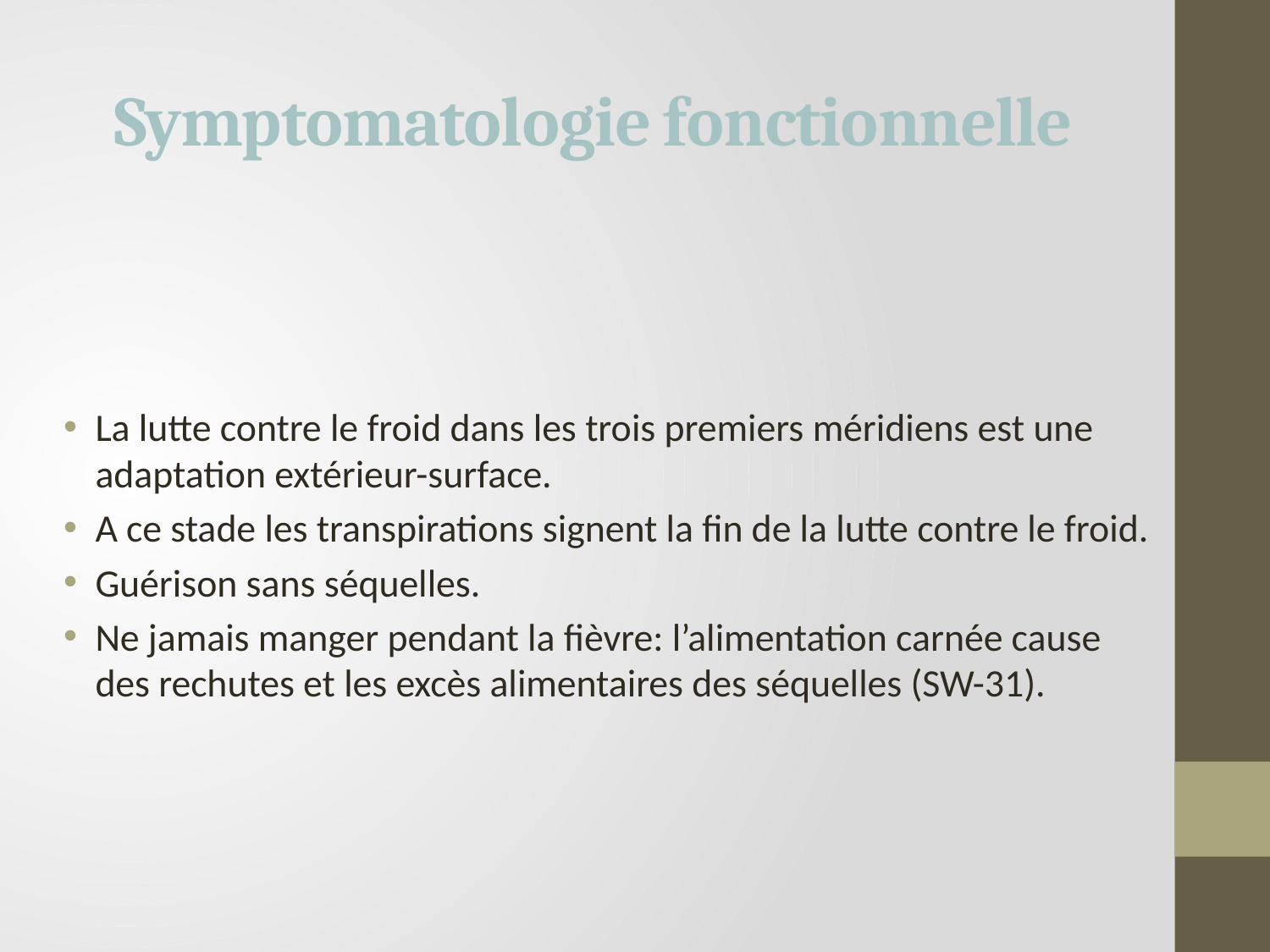

# Symptomatologie fonctionnelle
La lutte contre le froid dans les trois premiers méridiens est une adaptation extérieur-surface.
A ce stade les transpirations signent la fin de la lutte contre le froid.
Guérison sans séquelles.
Ne jamais manger pendant la fièvre: l’alimentation carnée cause des rechutes et les excès alimentaires des séquelles (SW-31).